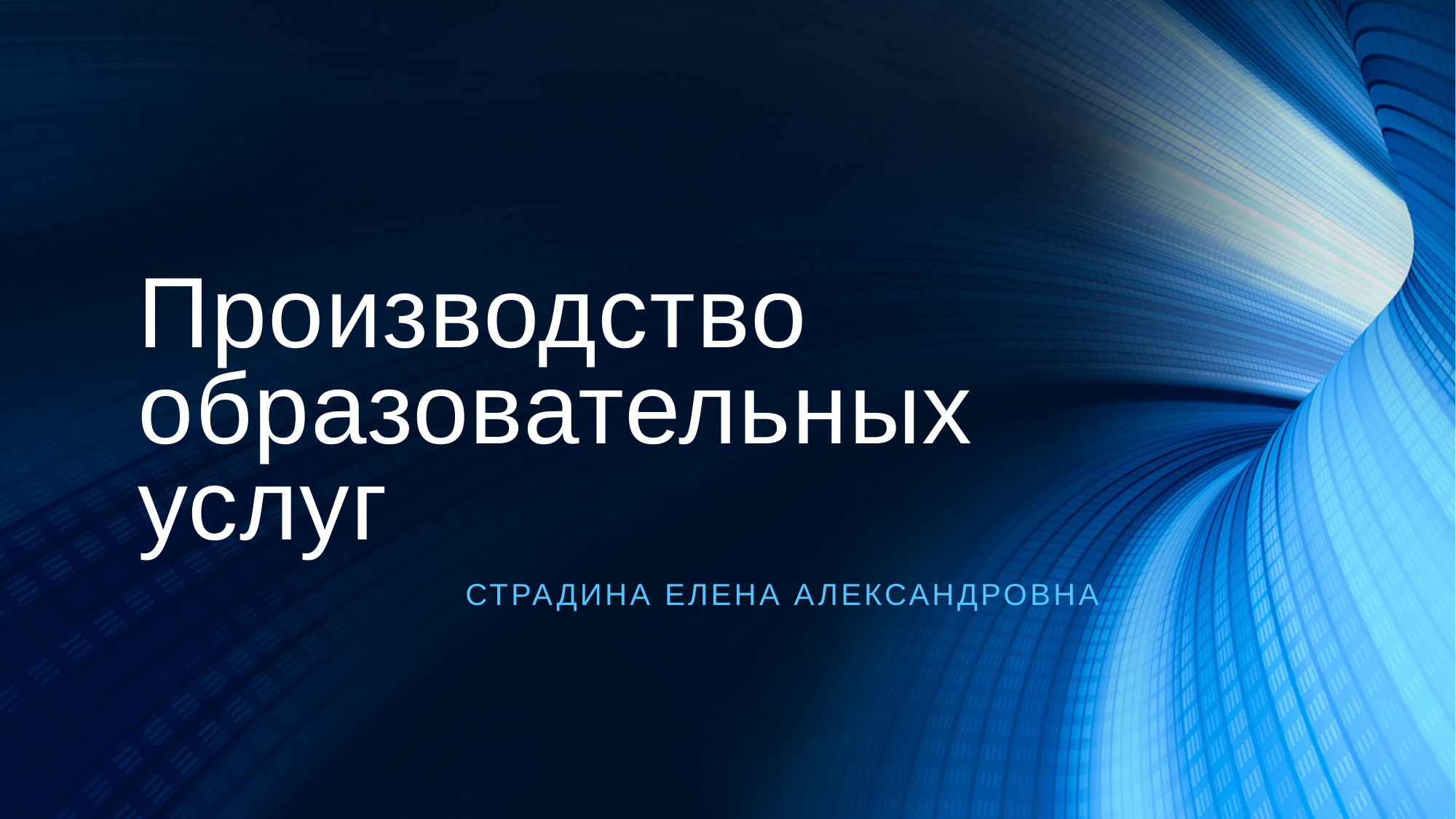

# Производство образовательных услуг
Страдина Елена Александровна